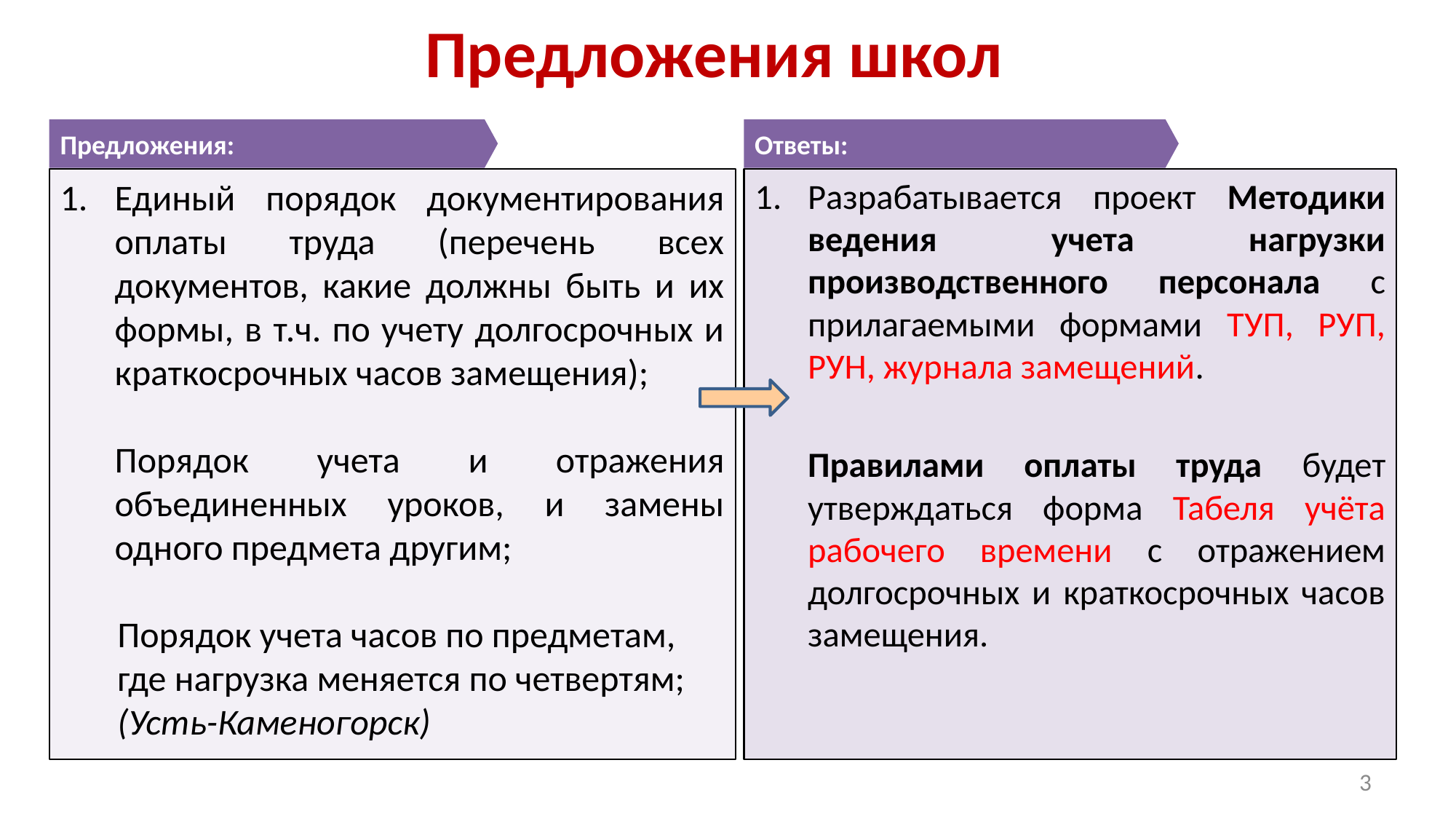

# Предложения школ
Предложения:
Ответы:
Разрабатывается проект Методики ведения учета нагрузки производственного персонала с прилагаемыми формами ТУП, РУП, РУН, журнала замещений.

	Правилами оплаты труда будет утверждаться форма Табеля учёта рабочего времени с отражением долгосрочных и краткосрочных часов замещения.

Единый порядок документирования оплаты труда (перечень всех документов, какие должны быть и их формы, в т.ч. по учету долгосрочных и краткосрочных часов замещения);

	Порядок учета и отражения объединенных уроков, и замены одного предмета другим;

	  Порядок учета часов по предметам,
       где нагрузка меняется по четвертям;
       (Усть-Каменогорск)

3